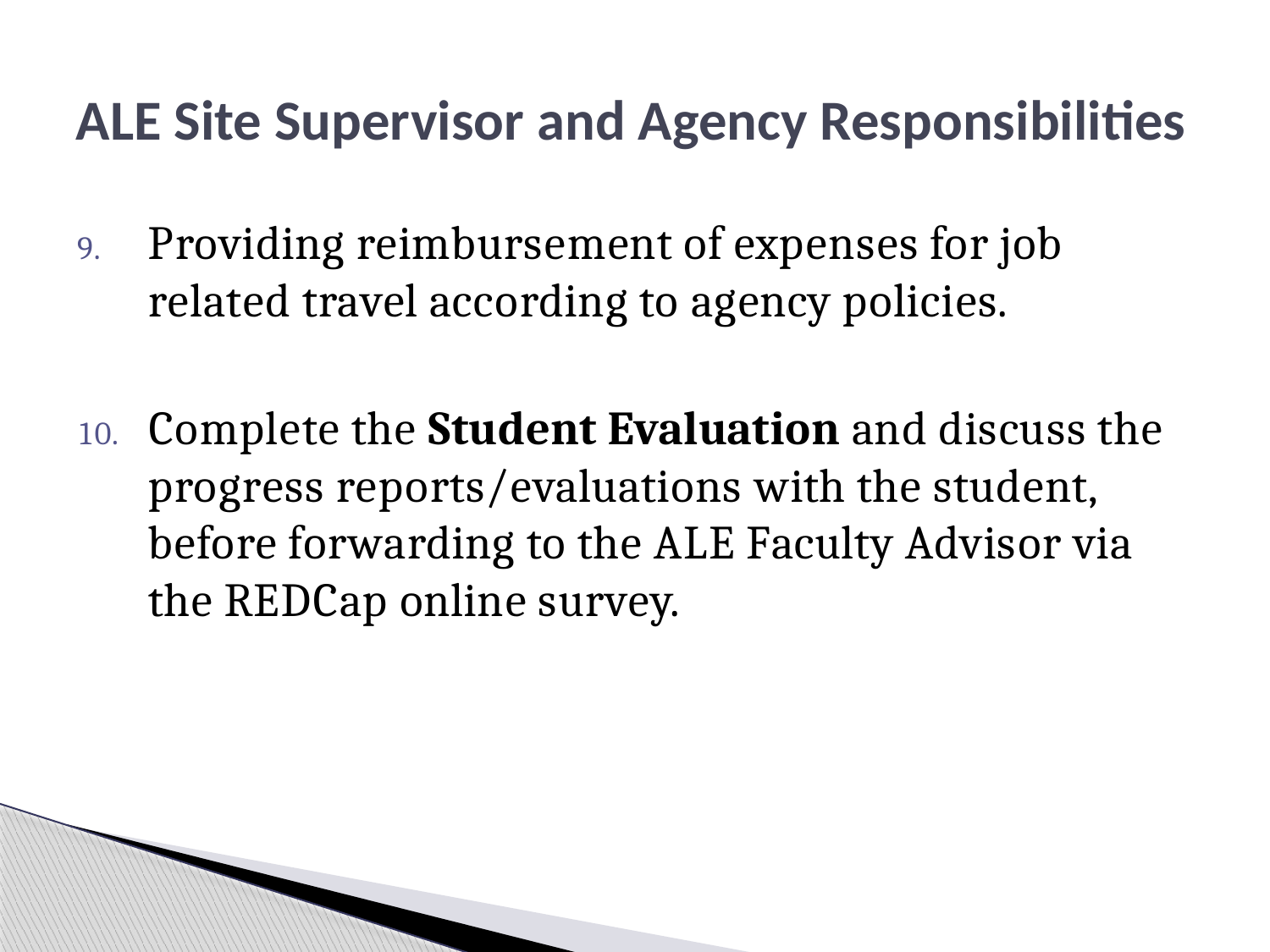

# ALE Site Supervisor and Agency Responsibilities
Providing reimbursement of expenses for job related travel according to agency policies.

Complete the Student Evaluation and discuss the progress reports/evaluations with the student, before forwarding to the ALE Faculty Advisor via the REDCap online survey.